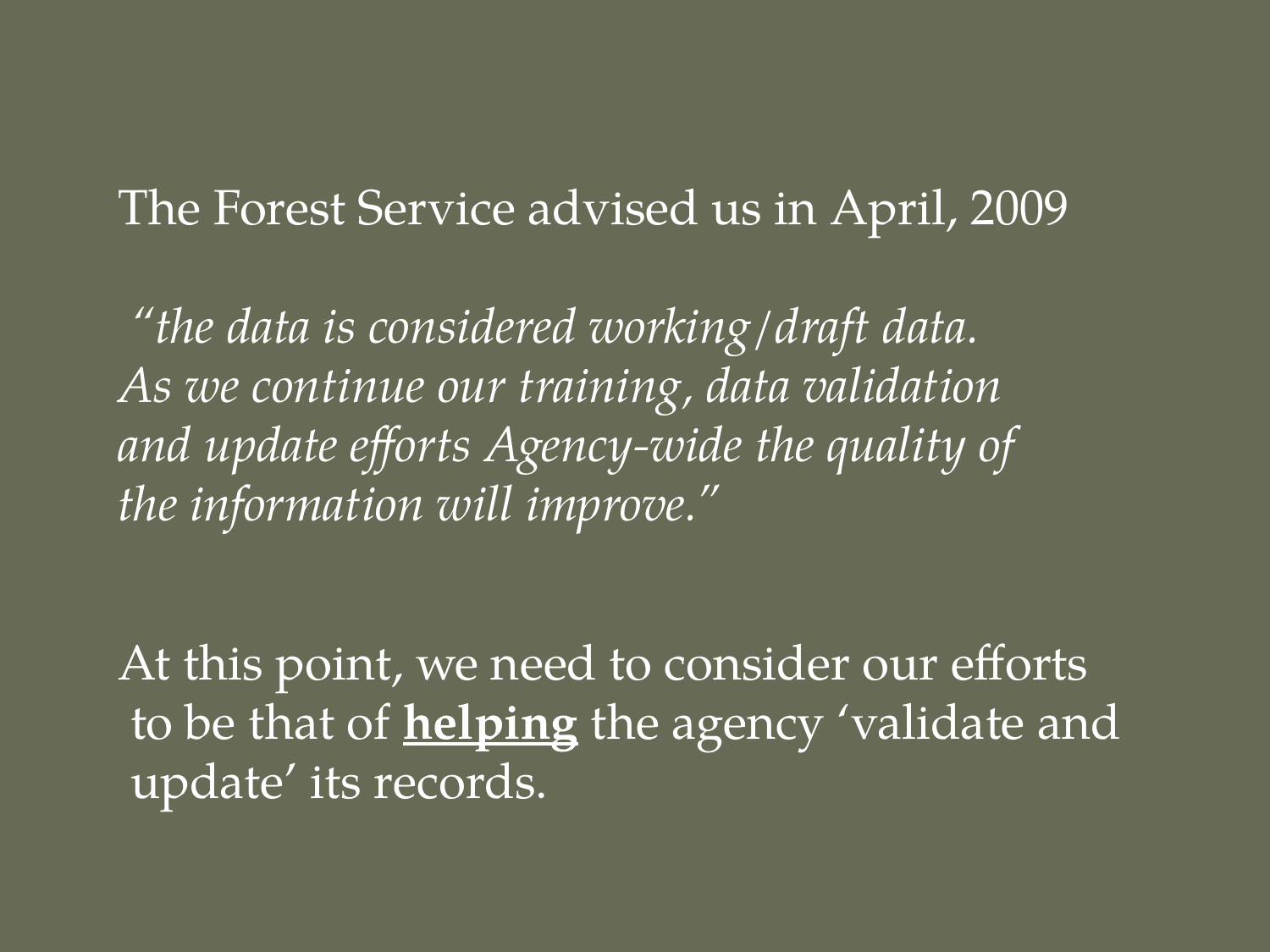

The Forest Service advised us in April, 2009

 “the data is considered working/draft data.
As we continue our training, data validation
and update efforts Agency-wide the quality of
the information will improve.”

At this point, we need to consider our efforts
 to be that of helping the agency ‘validate and
 update’ its records.